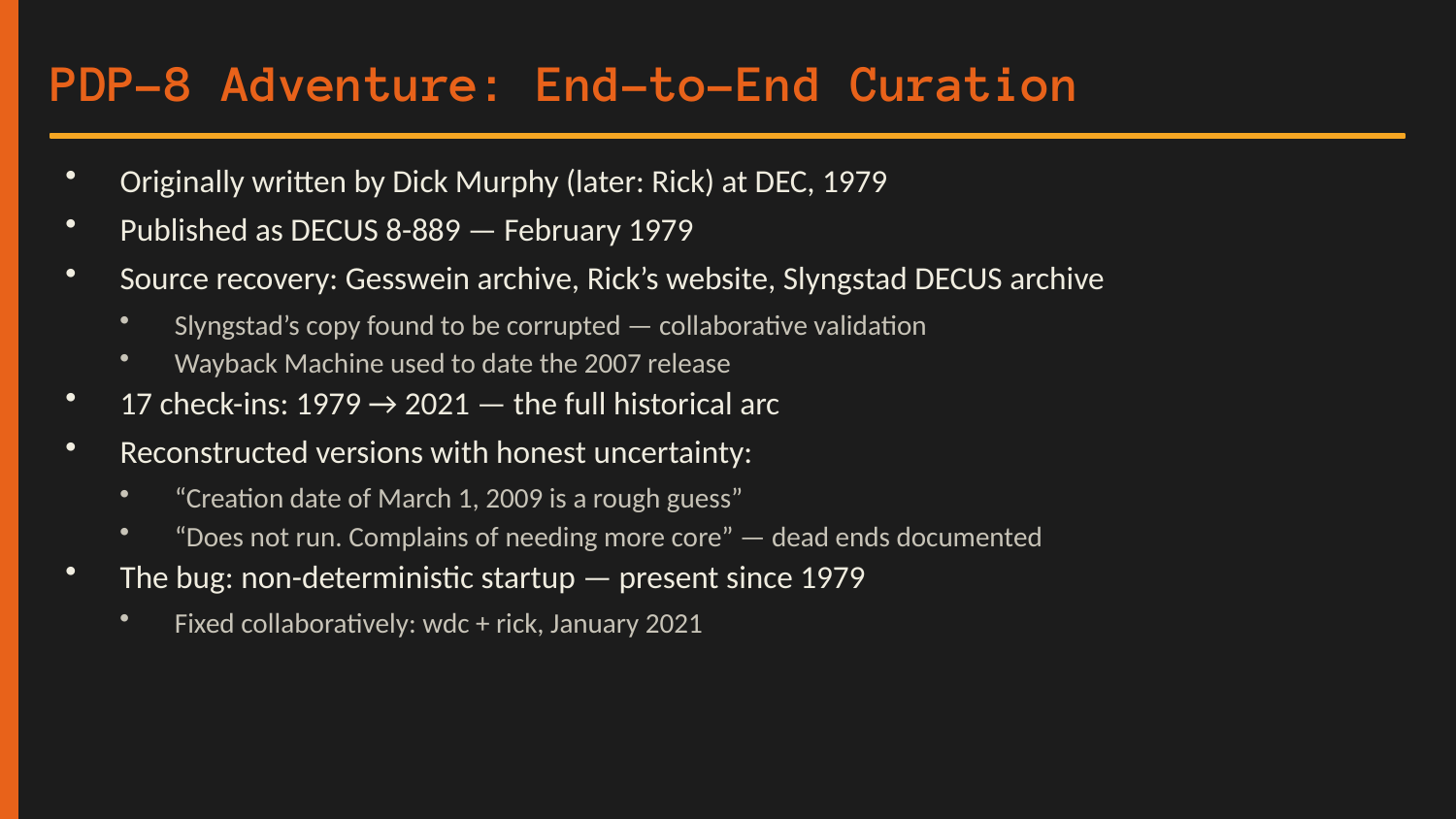

PDP-8 Adventure: End-to-End Curation

Originally written by Dick Murphy (later: Rick) at DEC, 1979
Published as DECUS 8-889 — February 1979
Source recovery: Gesswein archive, Rick’s website, Slyngstad DECUS archive
Slyngstad’s copy found to be corrupted — collaborative validation
Wayback Machine used to date the 2007 release
17 check-ins: 1979 → 2021 — the full historical arc
Reconstructed versions with honest uncertainty:
“Creation date of March 1, 2009 is a rough guess”
“Does not run. Complains of needing more core” — dead ends documented
The bug: non-deterministic startup — present since 1979
Fixed collaboratively: wdc + rick, January 2021